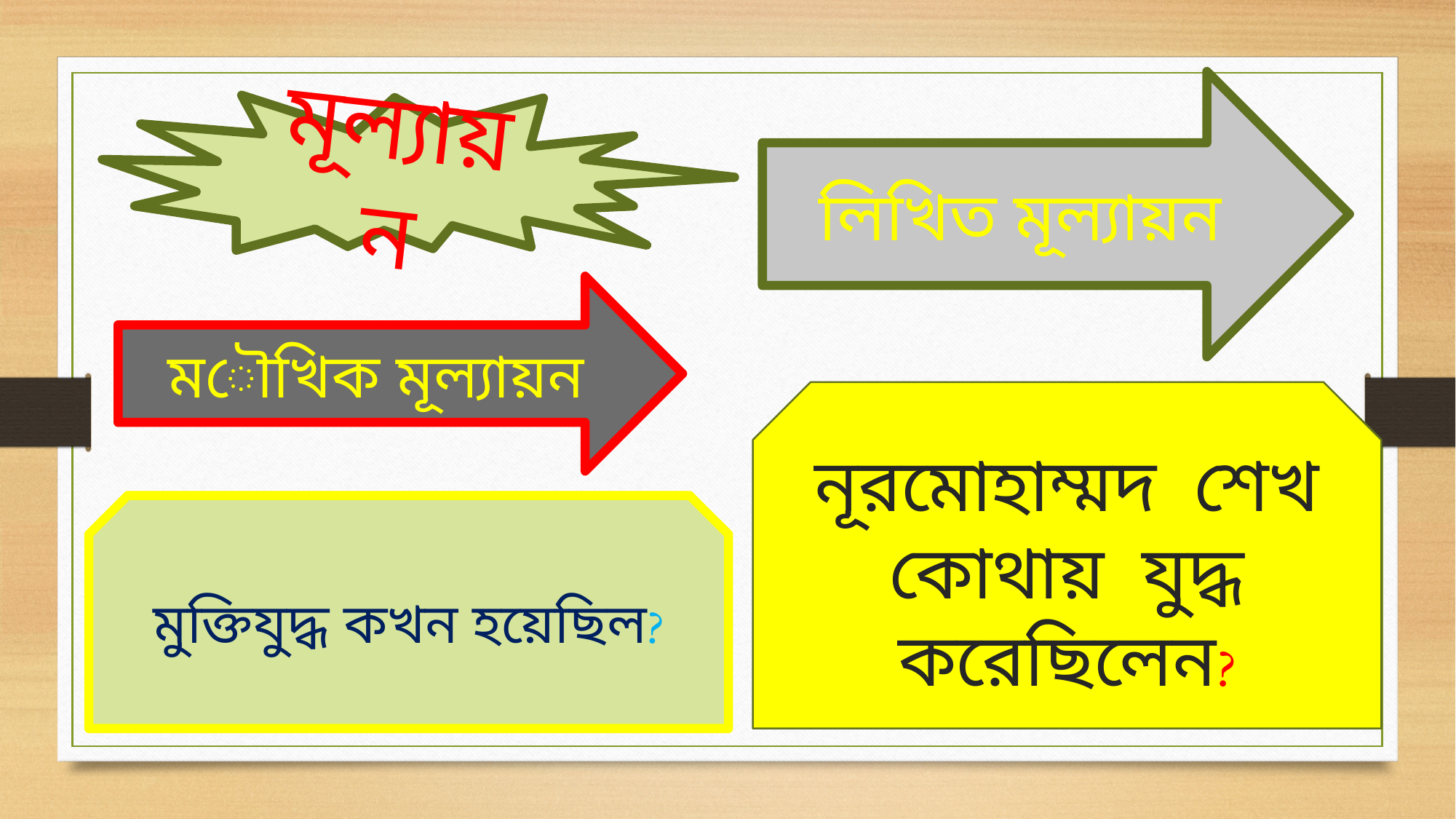

লিখিত মূল্যায়ন
মূল্যায়ন
মৌখিক মূল্যায়ন
নূরমোহাম্মদ  শেখ কোথায়  যুদ্ধ করেছিলেন?
মুক্তিযুদ্ধ কখন হয়েছিল?